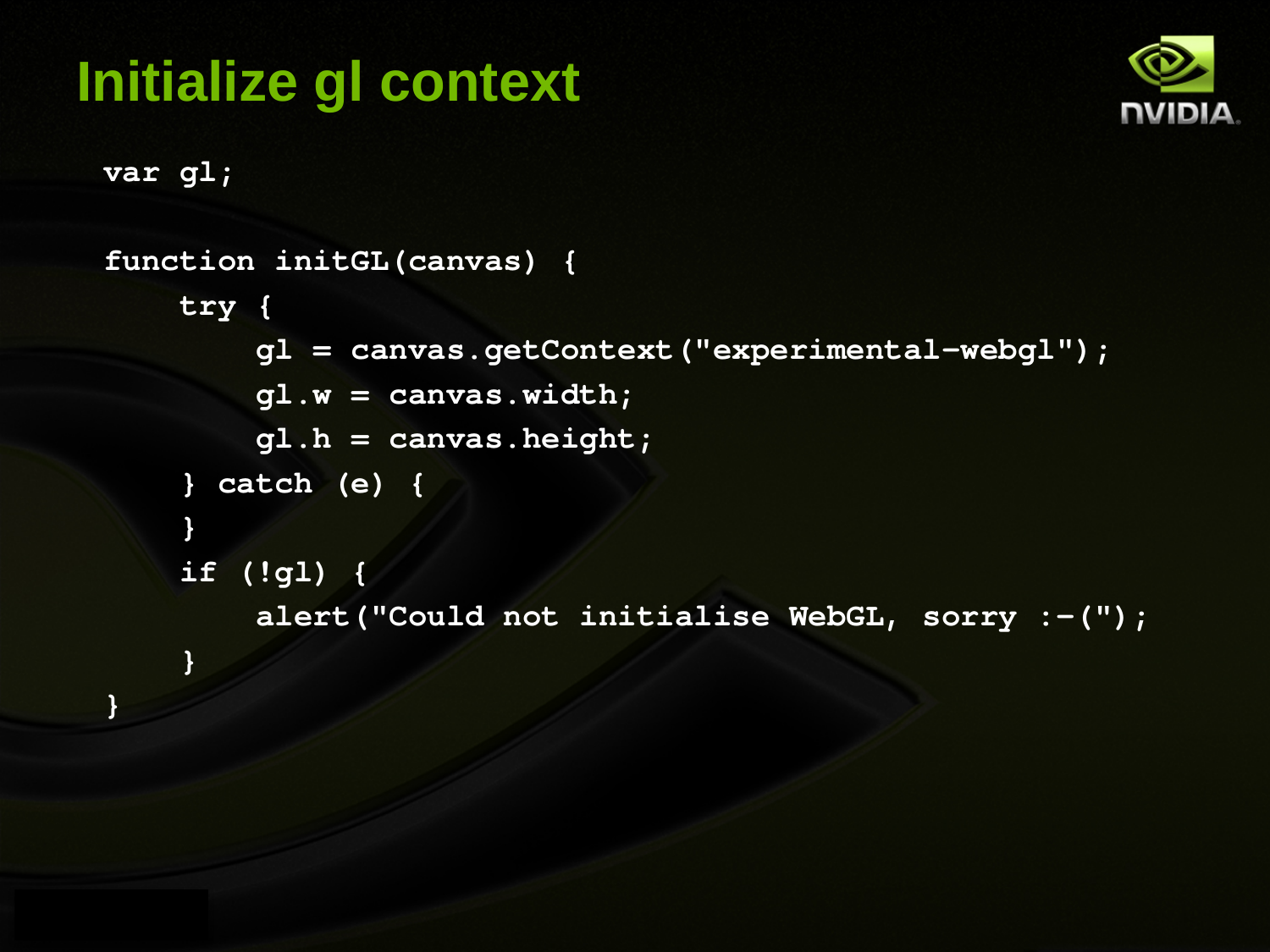

# Initialize gl context
    var gl;

    function initGL(canvas) {
        try {
            gl = canvas.getContext("experimental-webgl");
            gl.w = canvas.width;
            gl.h = canvas.height;
        } catch (e) {
        }
        if (!gl) {
            alert("Could not initialise WebGL, sorry :-(");
        }
    }